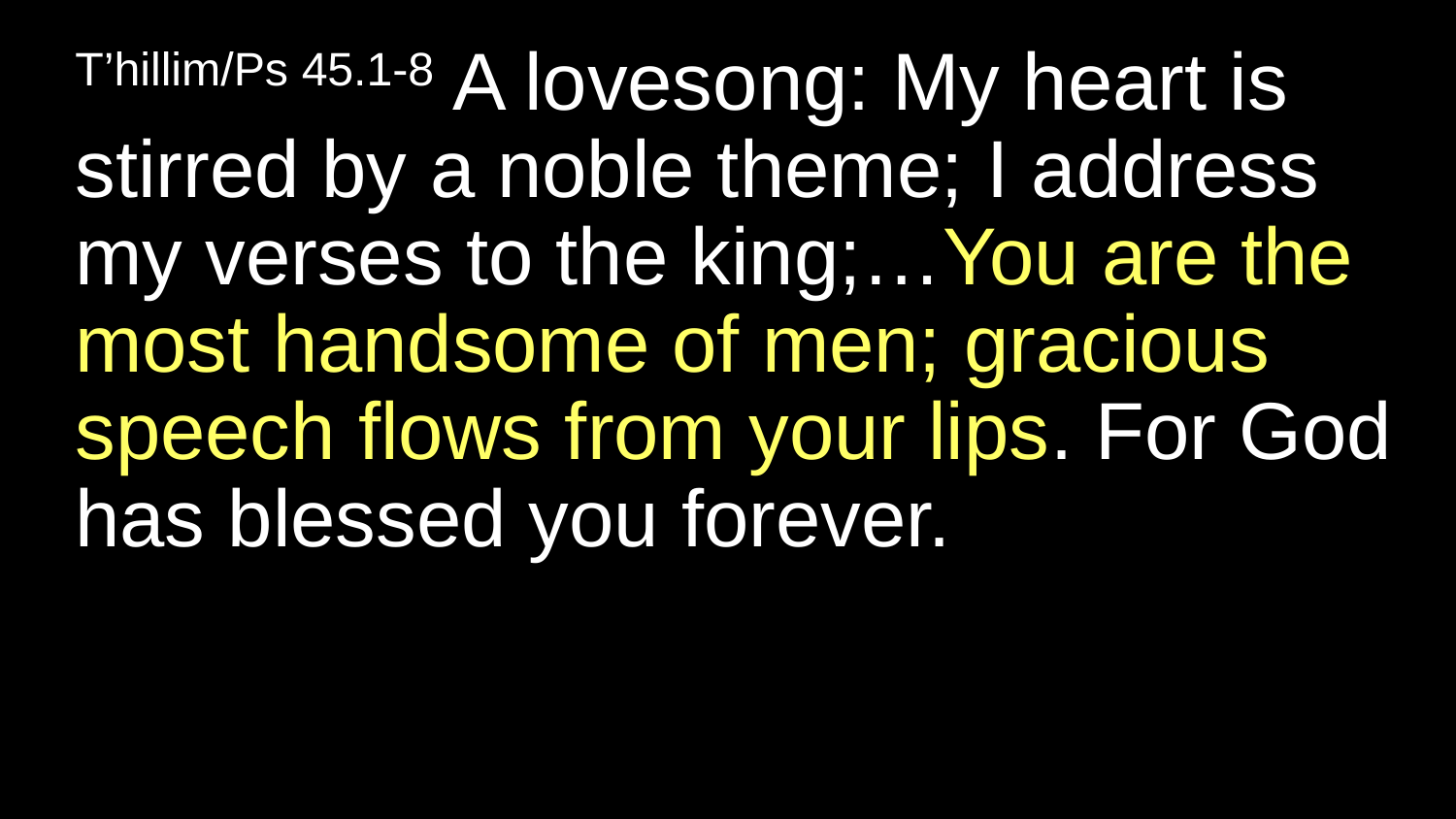

T’hillim/Ps 45.1-8 A lovesong: My heart is stirred by a noble theme; I address my verses to the king;…You are the most handsome of men; gracious speech flows from your lips. For God has blessed you forever.